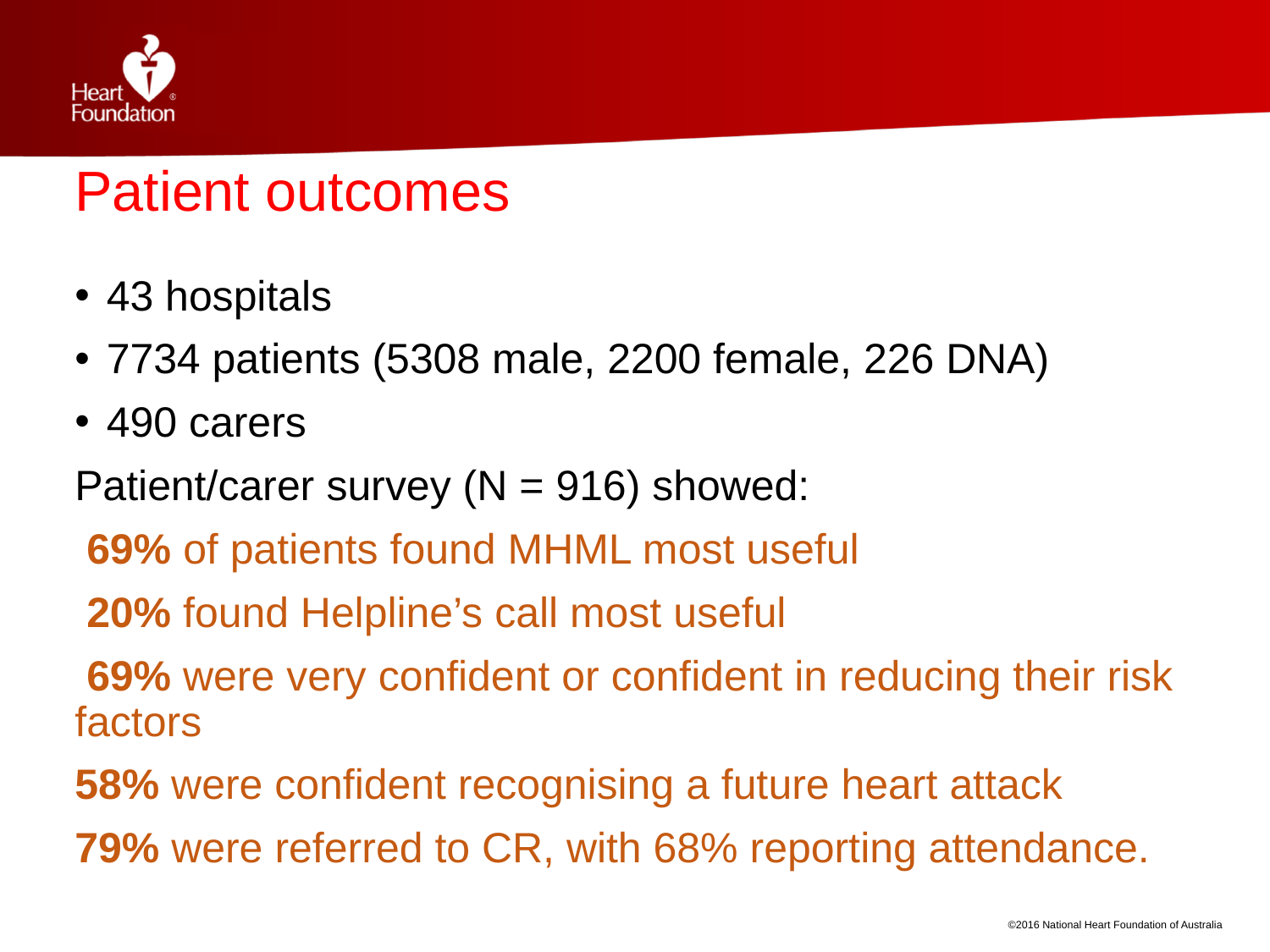

# Patient outcomes
43 hospitals
7734 patients (5308 male, 2200 female, 226 DNA)
490 carers
Patient/carer survey (N = 916) showed:
 69% of patients found MHML most useful
 20% found Helpline’s call most useful
 69% were very confident or confident in reducing their risk factors
58% were confident recognising a future heart attack
79% were referred to CR, with 68% reporting attendance.